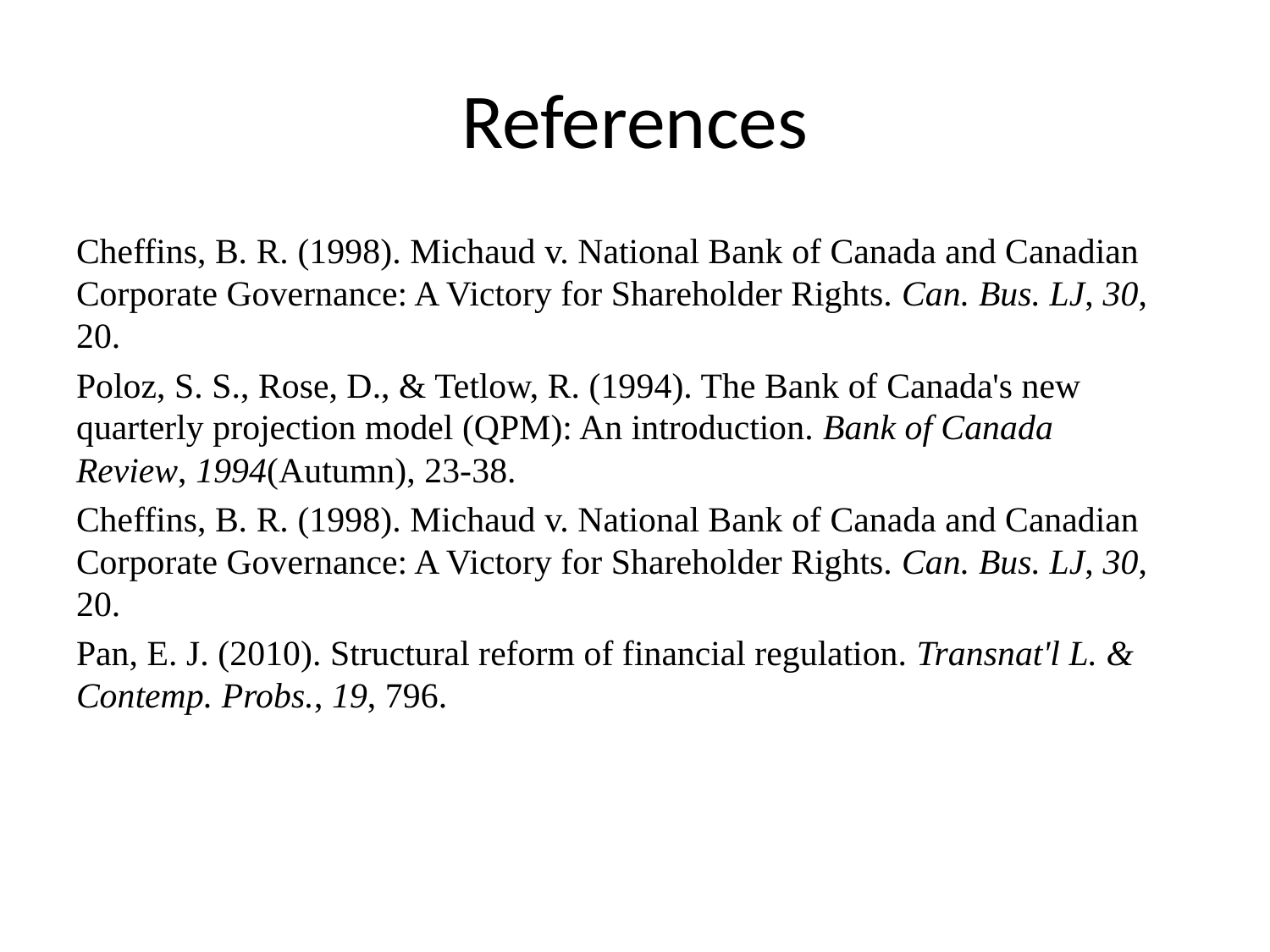

# References
Cheffins, B. R. (1998). Michaud v. National Bank of Canada and Canadian Corporate Governance: A Victory for Shareholder Rights. Can. Bus. LJ, 30, 20.
Poloz, S. S., Rose, D., & Tetlow, R. (1994). The Bank of Canada's new quarterly projection model (QPM): An introduction. Bank of Canada Review, 1994(Autumn), 23-38.
Cheffins, B. R. (1998). Michaud v. National Bank of Canada and Canadian Corporate Governance: A Victory for Shareholder Rights. Can. Bus. LJ, 30, 20.
Pan, E. J. (2010). Structural reform of financial regulation. Transnat'l L. & Contemp. Probs., 19, 796.